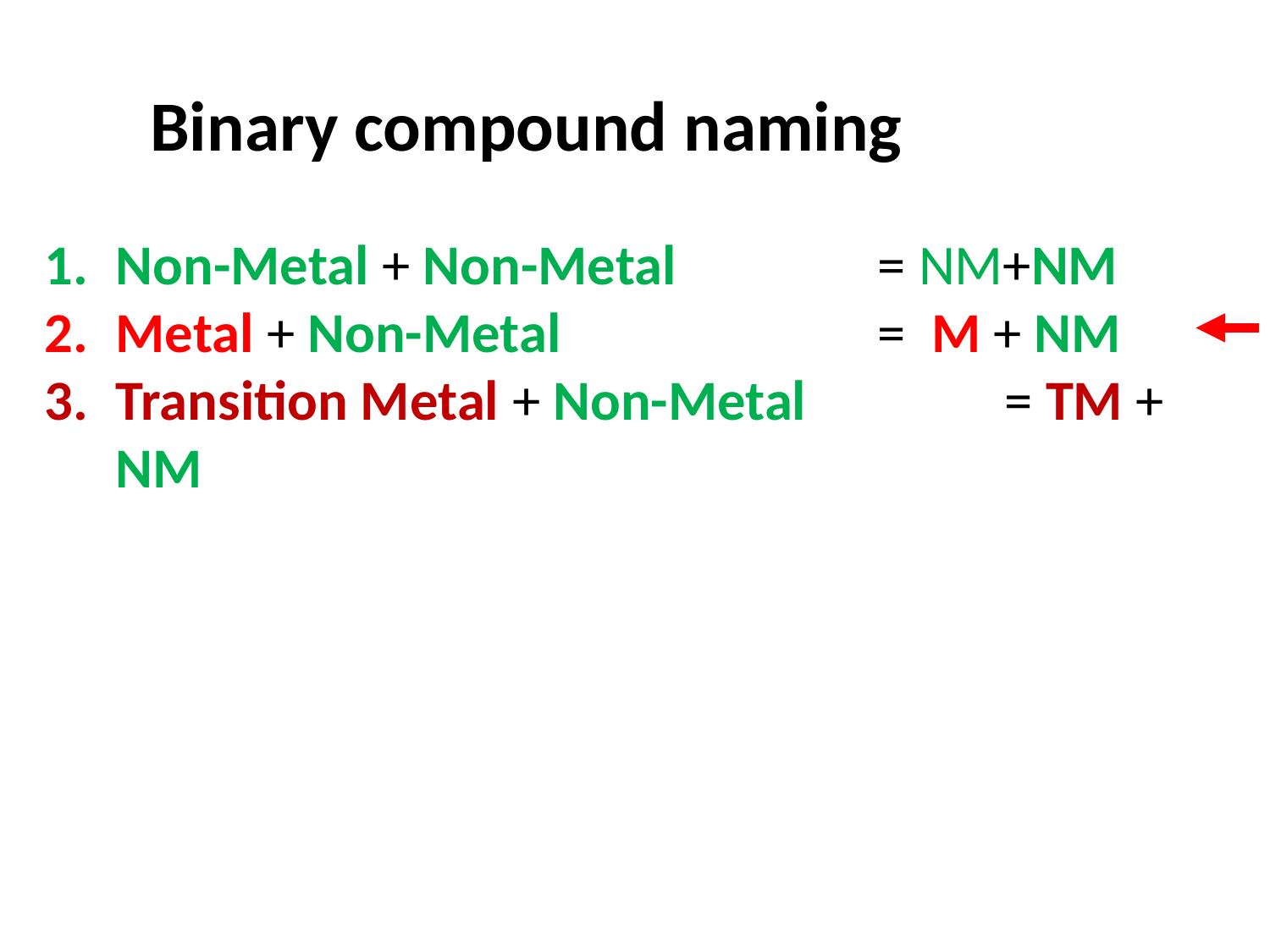

Binary compound naming
Non-Metal + Non-Metal 		= NM+NM
Metal + Non-Metal	   		=  M + NM
Transition Metal + Non-Metal		= TM + NM